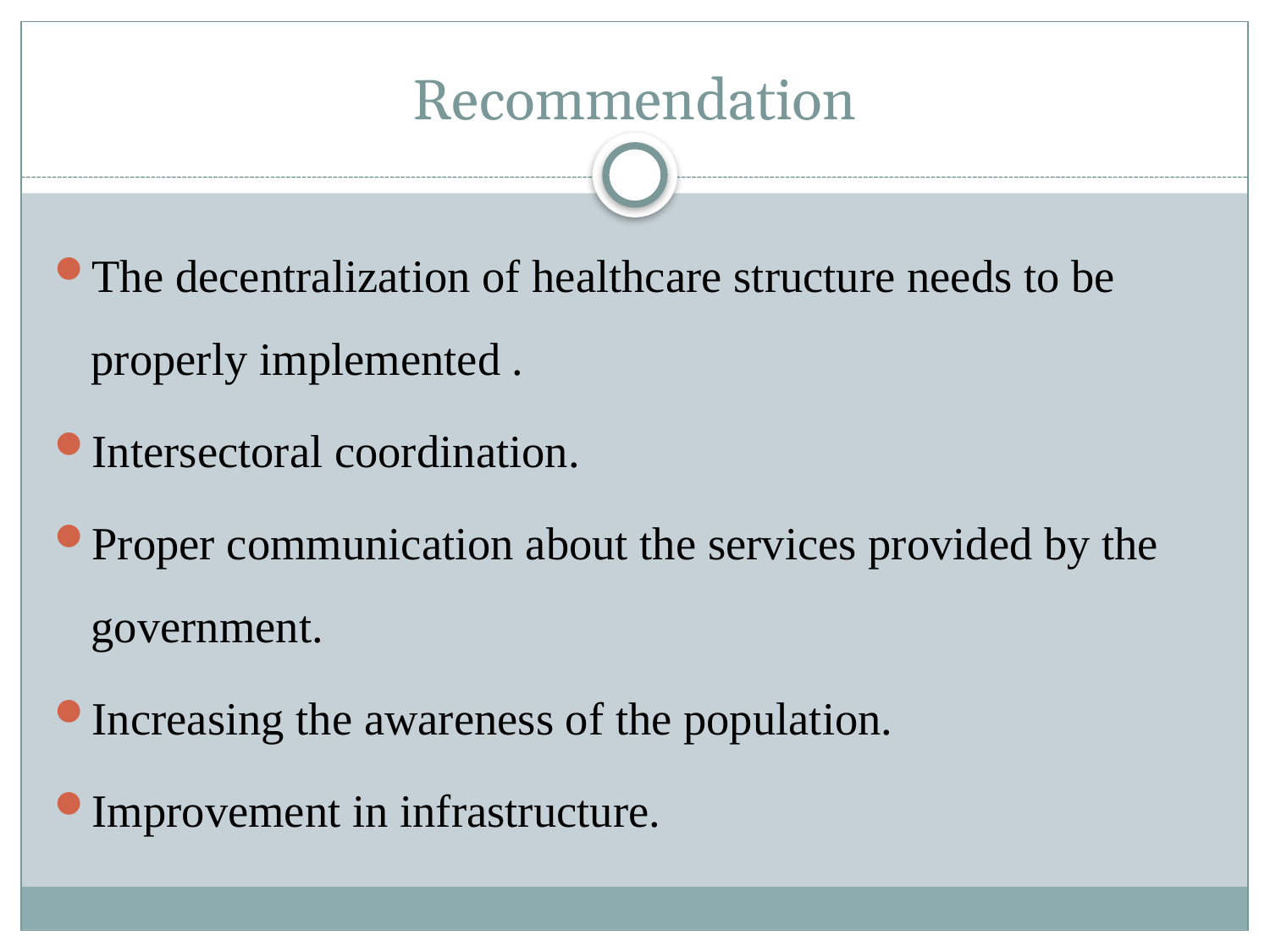

# Recommendation
The decentralization of healthcare structure needs to be properly implemented .
Intersectoral coordination.
Proper communication about the services provided by the government.
Increasing the awareness of the population.
Improvement in infrastructure.